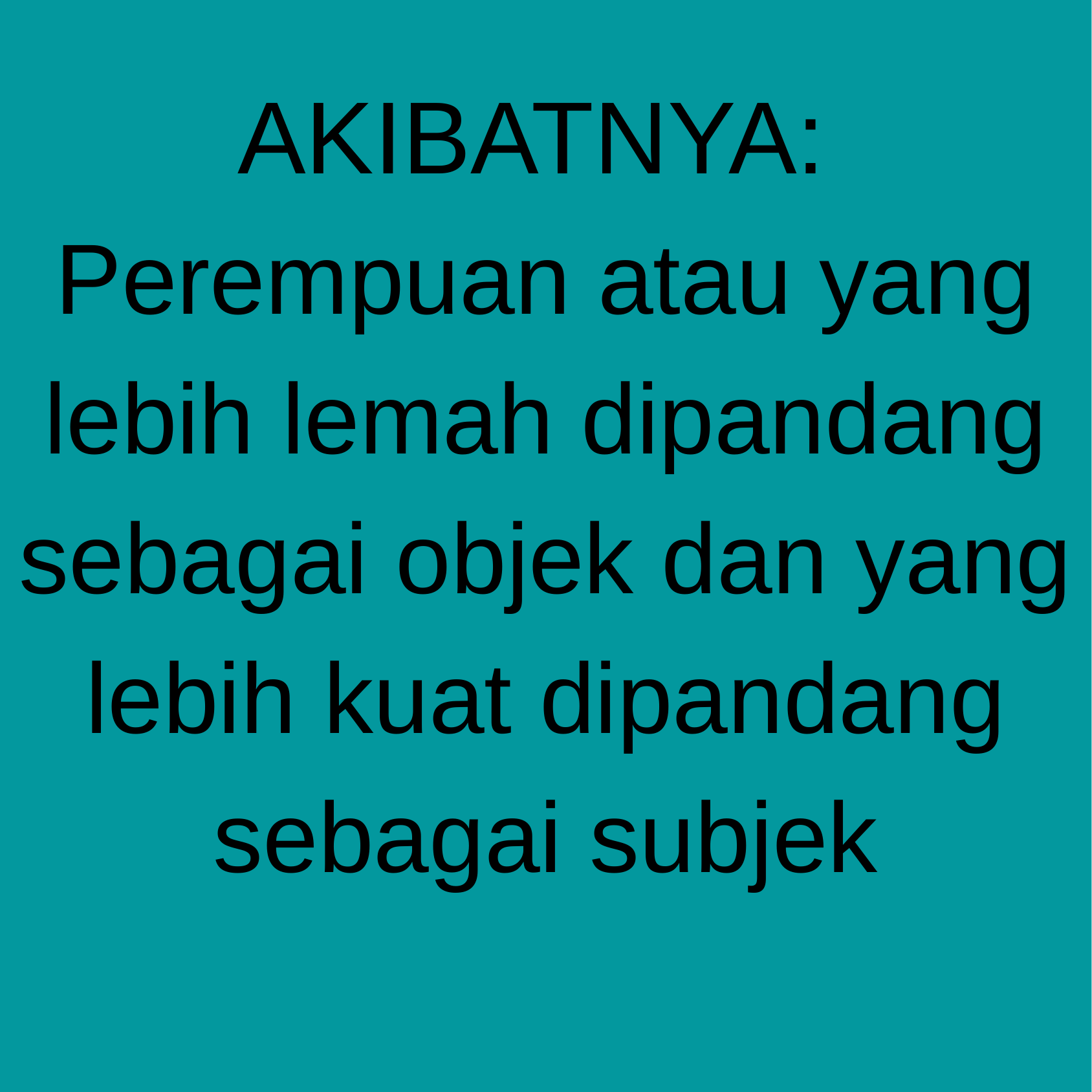

AKIBATNYA:
Perempuan atau yang lebih lemah dipandang sebagai objek dan yang lebih kuat dipandang sebagai subjek